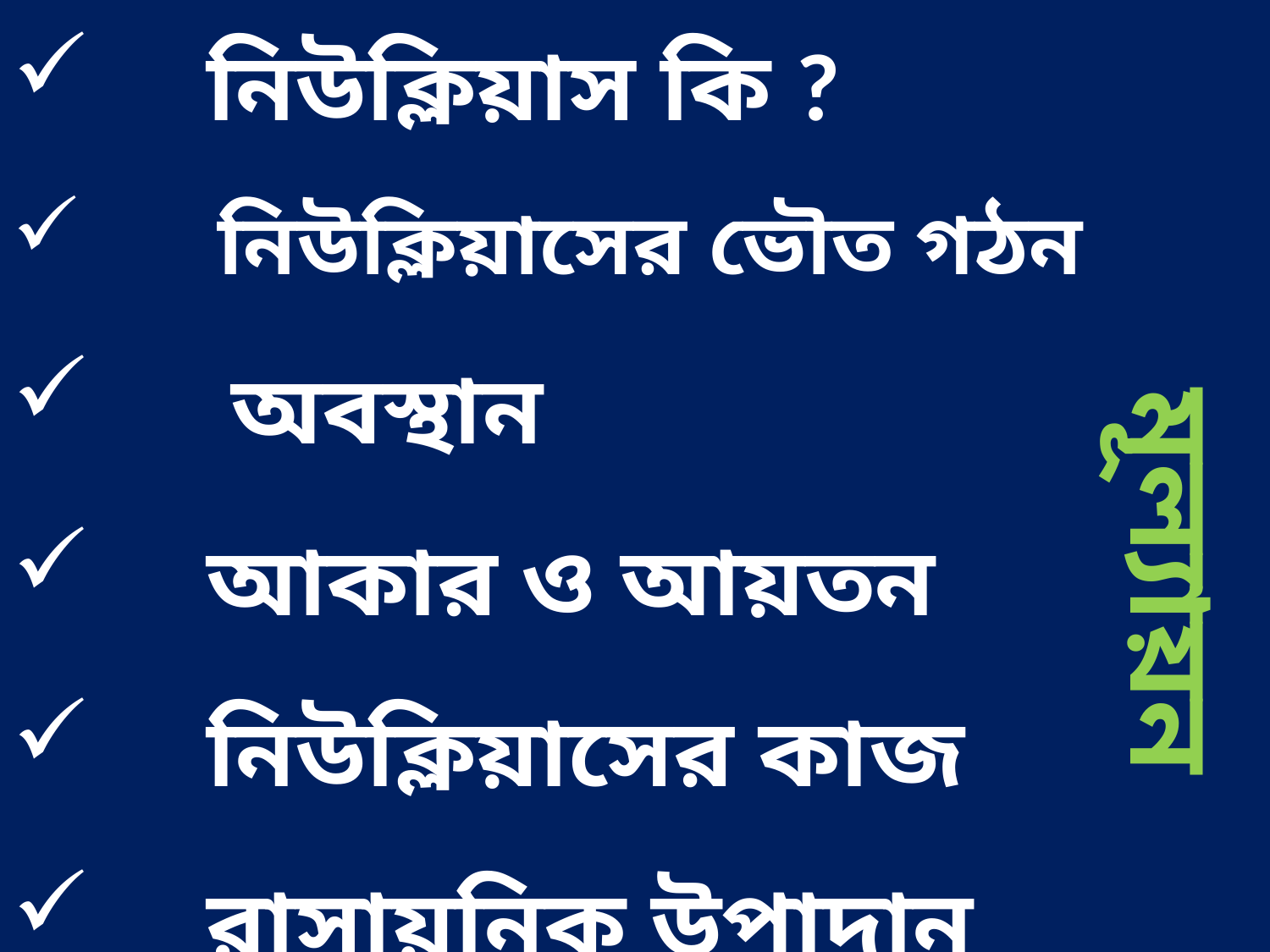

নিউক্লিয়াস কি ?
     নিউক্লিয়াসের ভৌত গঠন
     অবস্থান
    আকার ও আয়তন
    নিউক্লিয়াসের কাজ
    রাসায়নিক উপাদান

# মূল্যায়ন